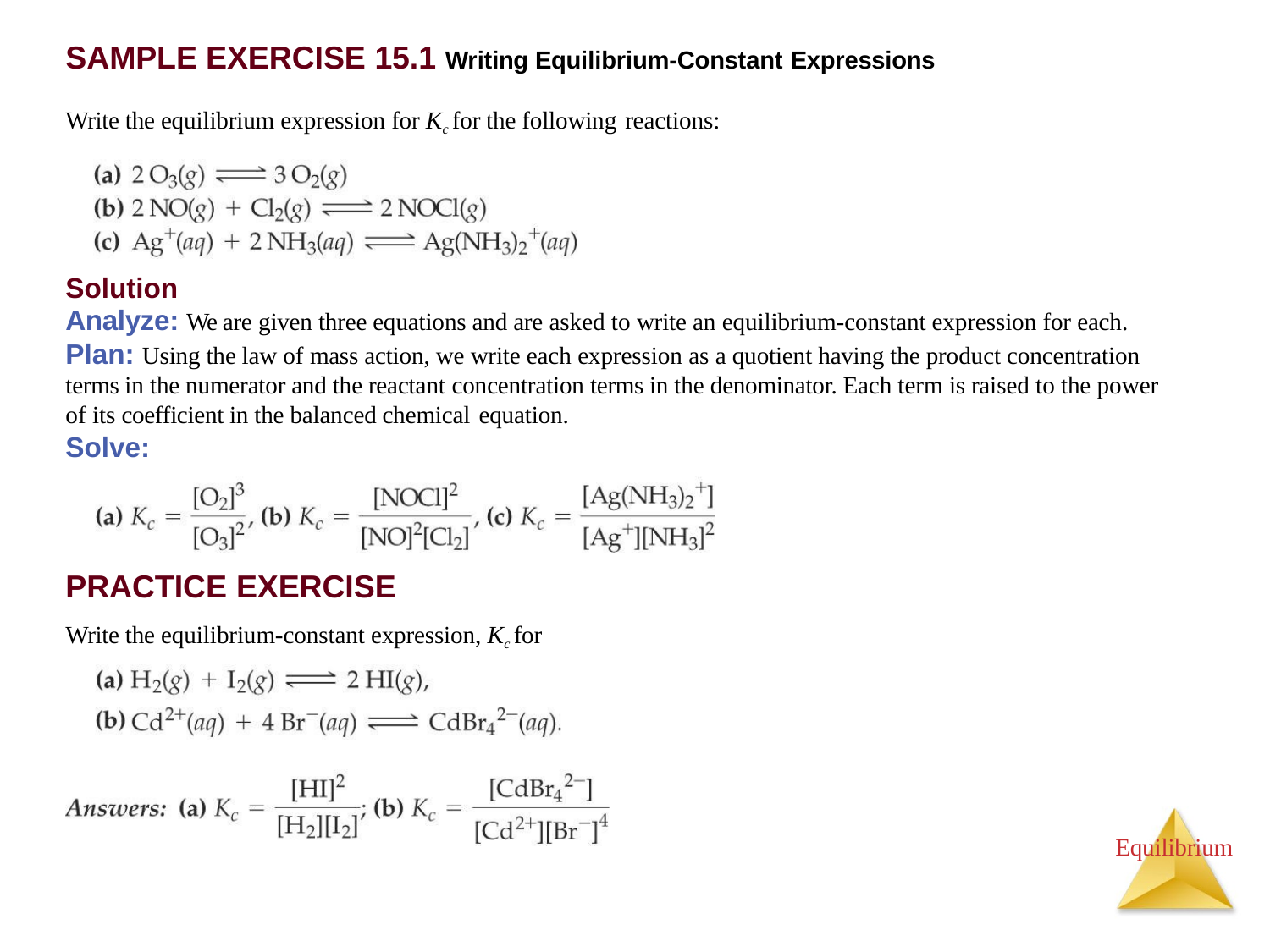

# SAMPLE EXERCISE 15.1 Writing Equilibrium-Constant Expressions
Write the equilibrium expression for Kc for the following reactions:

Solution
Analyze: We are given three equations and are asked to write an equilibrium-constant expression for each.  Plan: Using the law of mass action, we write each expression as a quotient having the product concentration  terms in the numerator and the reactant concentration terms in the denominator. Each term is raised to the power  of its coefficient in the balanced chemical equation.
Solve:

PRACTICE EXERCISE
Write the equilibrium-constant expression, Kc for

Equilibrium